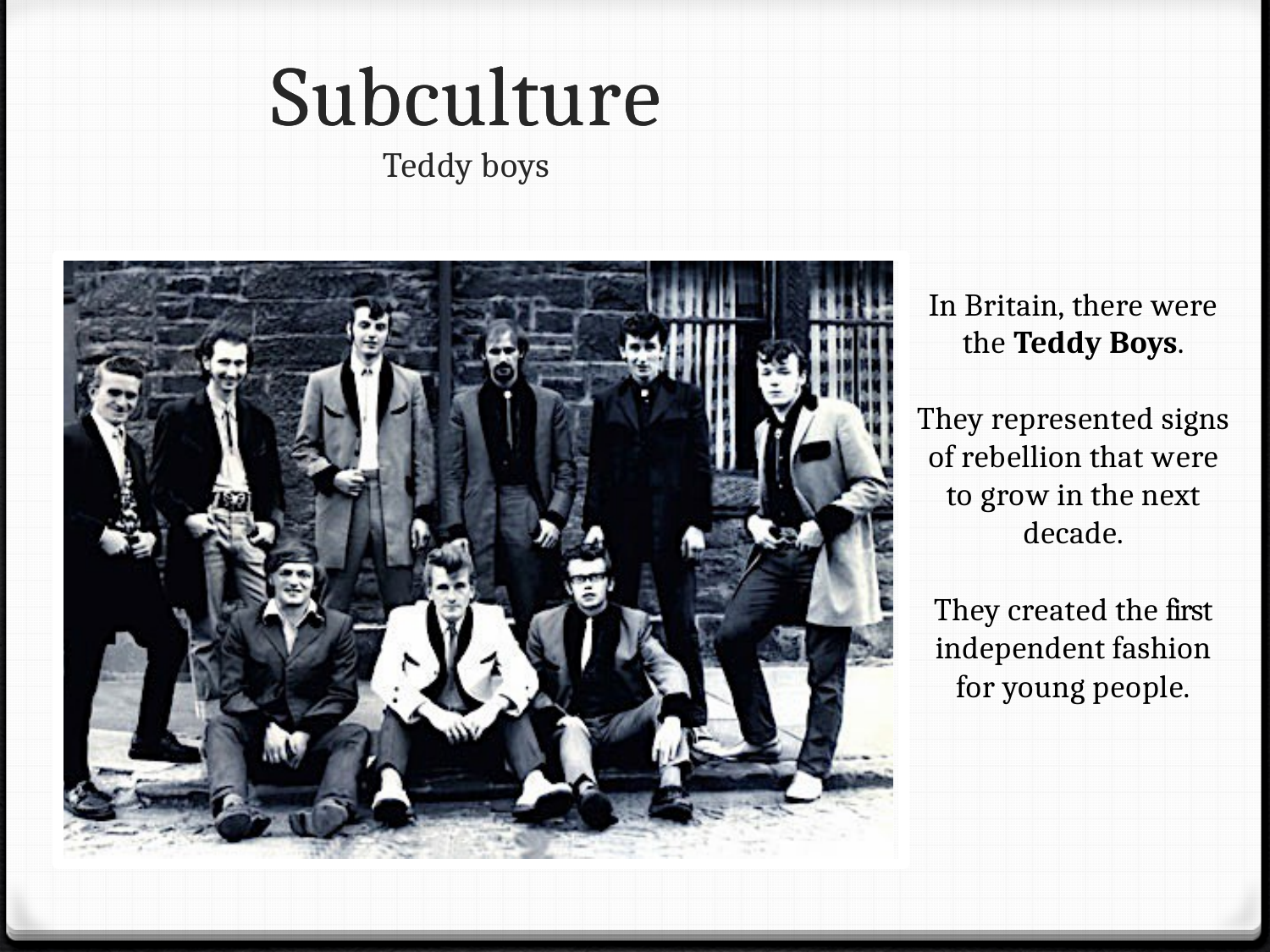

Subculture

Subculture
Teddy boys

In Britain, there were the Teddy Boys.

They represented signs of rebellion that were to grow in the next decade.

They created the first independent fashion for young people.